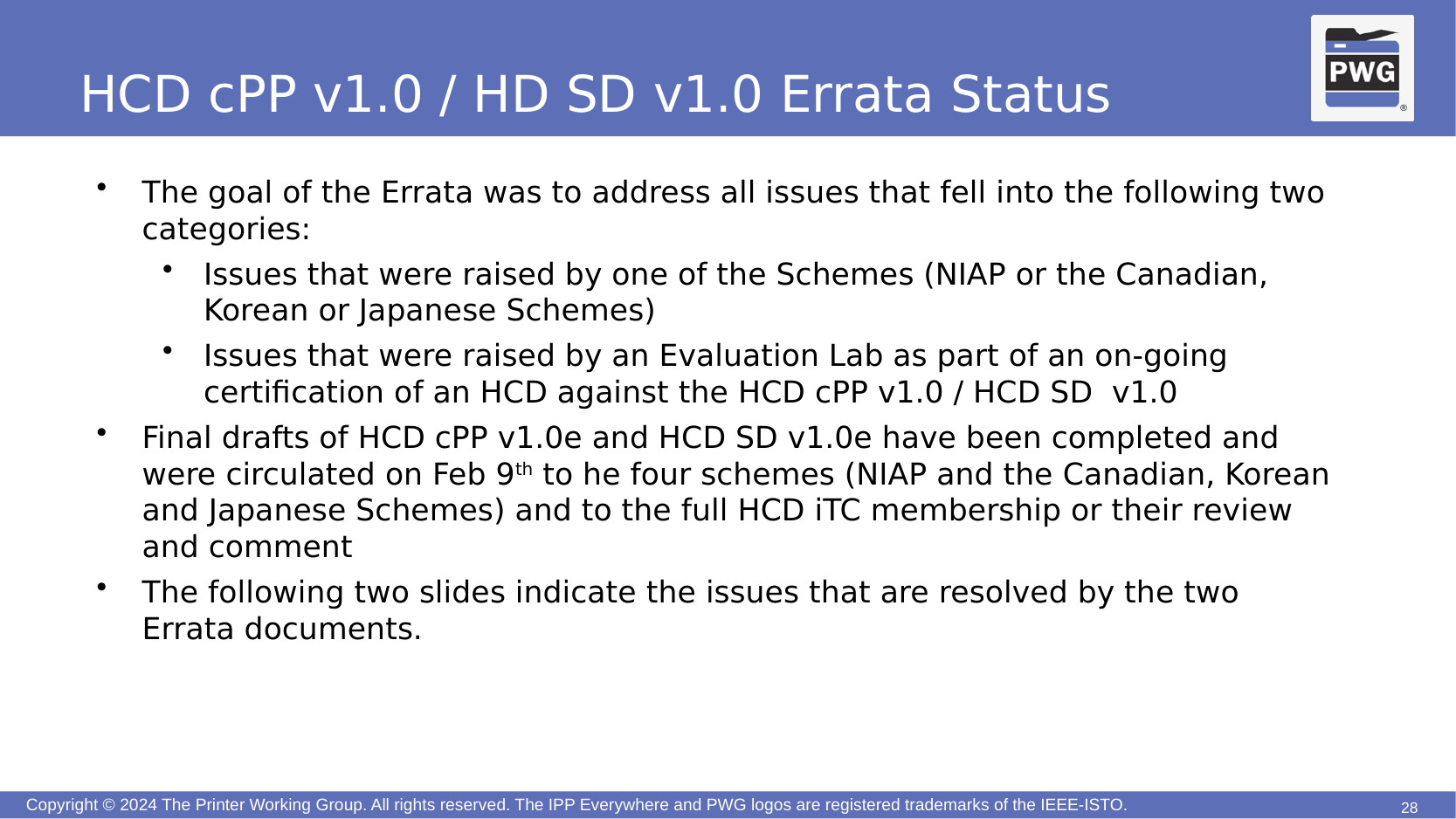

# HCD cPP v1.0 / HD SD v1.0 Errata Status
The goal of the Errata was to address all issues that fell into the following two categories:
Issues that were raised by one of the Schemes (NIAP or the Canadian, Korean or Japanese Schemes)
Issues that were raised by an Evaluation Lab as part of an on-going certification of an HCD against the HCD cPP v1.0 / HCD SD  v1.0
Final drafts of HCD cPP v1.0e and HCD SD v1.0e have been completed and were circulated on Feb 9th to he four schemes (NIAP and the Canadian, Korean and Japanese Schemes) and to the full HCD iTC membership or their review and comment
The following two slides indicate the issues that are resolved by the two Errata documents.

28